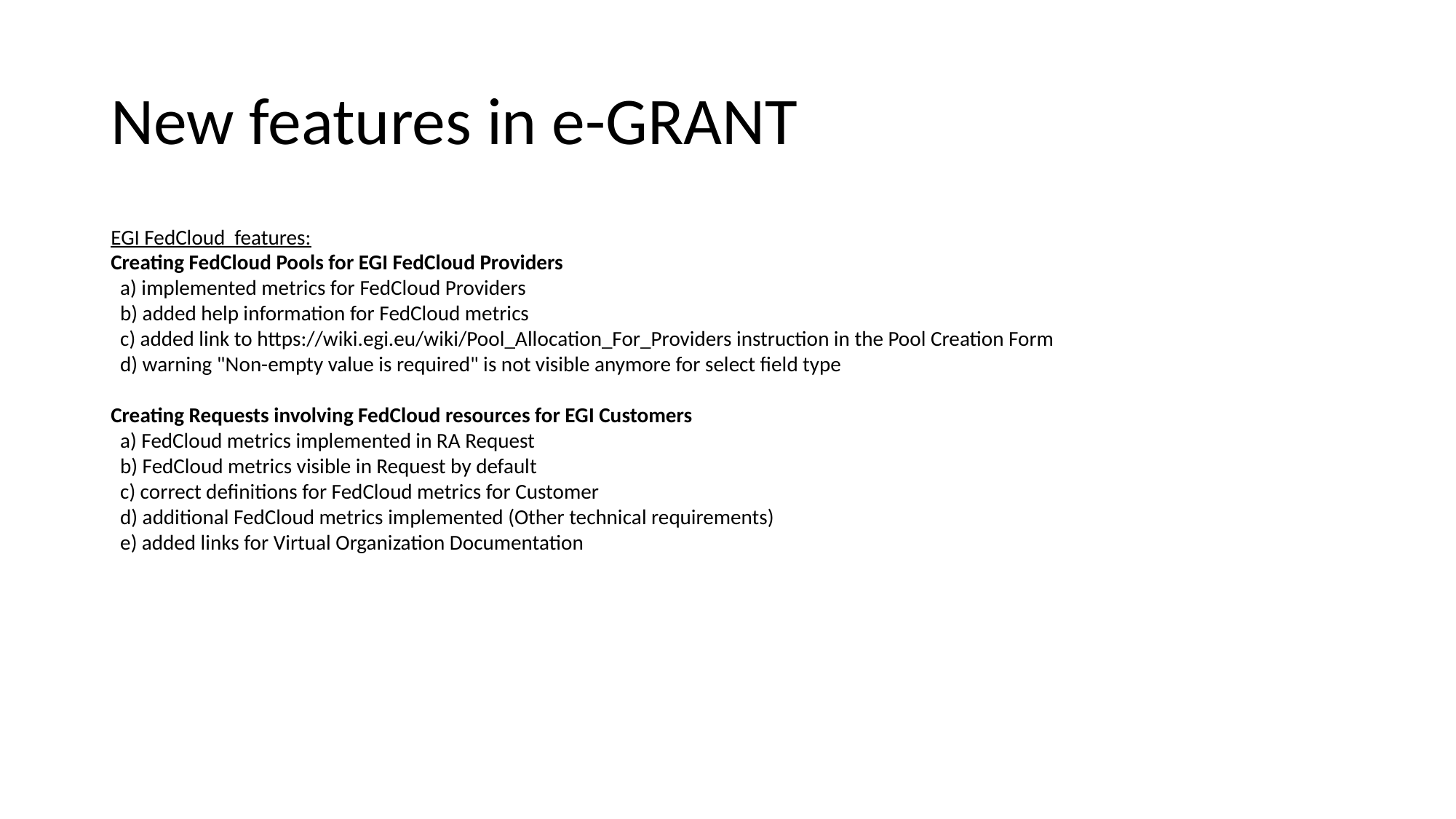

New features in e-GRANT
EGI FedCloud  features:
Creating FedCloud Pools for EGI FedCloud Providers
  a) implemented metrics for FedCloud Providers
  b) added help information for FedCloud metrics
  c) added link to https://wiki.egi.eu/wiki/Pool_Allocation_For_Providers instruction in the Pool Creation Form
  d) warning "Non-empty value is required" is not visible anymore for select field type

Creating Requests involving FedCloud resources for EGI Customers
  a) FedCloud metrics implemented in RA Request
  b) FedCloud metrics visible in Request by default
  c) correct definitions for FedCloud metrics for Customer
  d) additional FedCloud metrics implemented (Other technical requirements)
  e) added links for Virtual Organization Documentation